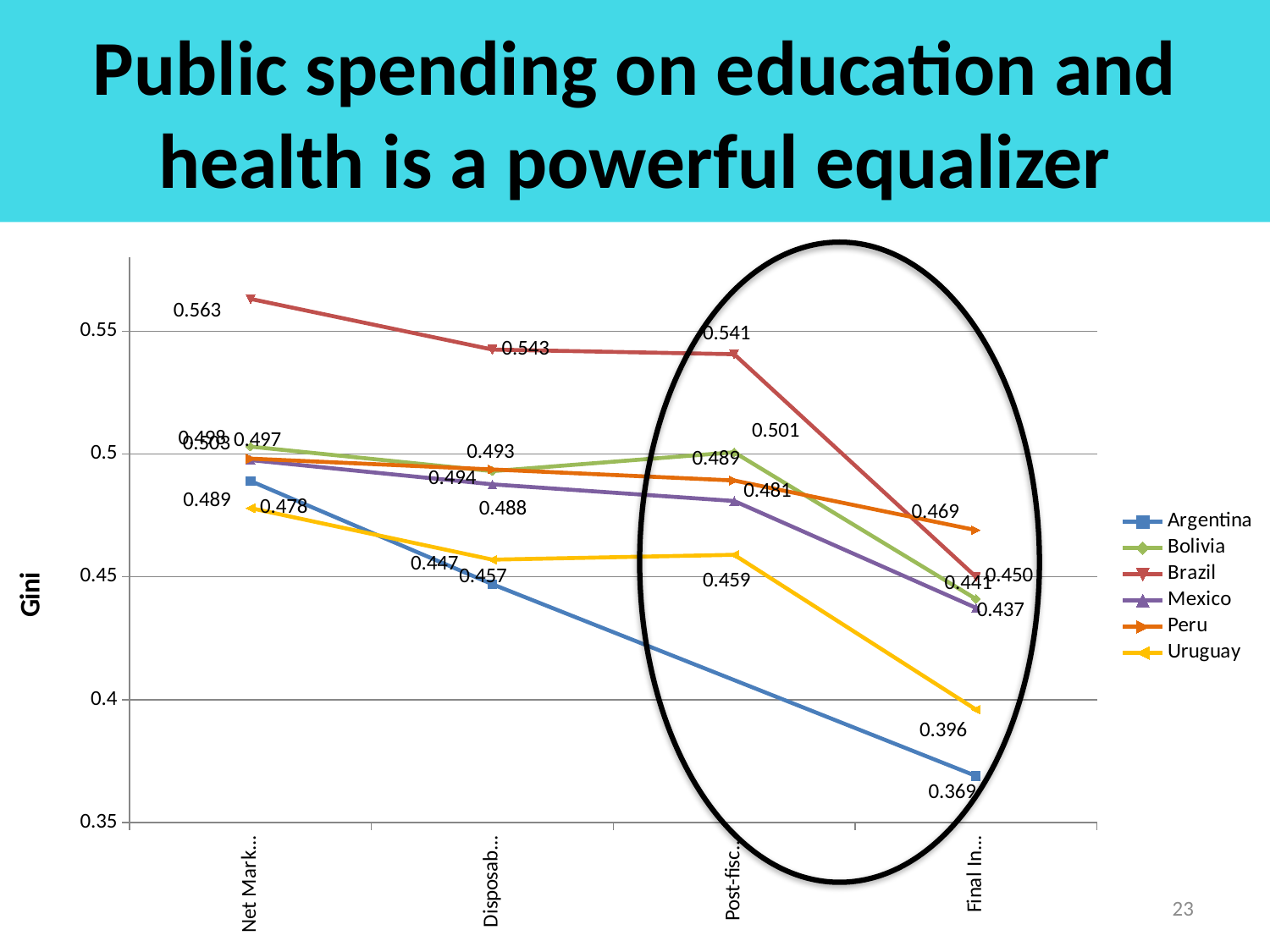

# Public spending on education and health is a powerful equalizer

### Chart

| Category | Argentina | Bolivia | Brazil | Mexico | Peru | Uruguay |
|---|---|---|---|---|---|---|
| Net Market Income | 0.489 | 0.503 | 0.5631 | 0.49749897 | 0.4981 | 0.47798602 |
| Disposable Income | 0.447 | 0.493 | 0.5425 | 0.48764237 | 0.4937 | 0.45699601 |
| Post-fiscal Income | None | 0.5007 | 0.5406 | 0.48088023 | 0.489209 | 0.45896706 |
| Final Income* | 0.369 | 0.441 | 0.45 | 0.4374 | 0.469 | 0.396 |
23